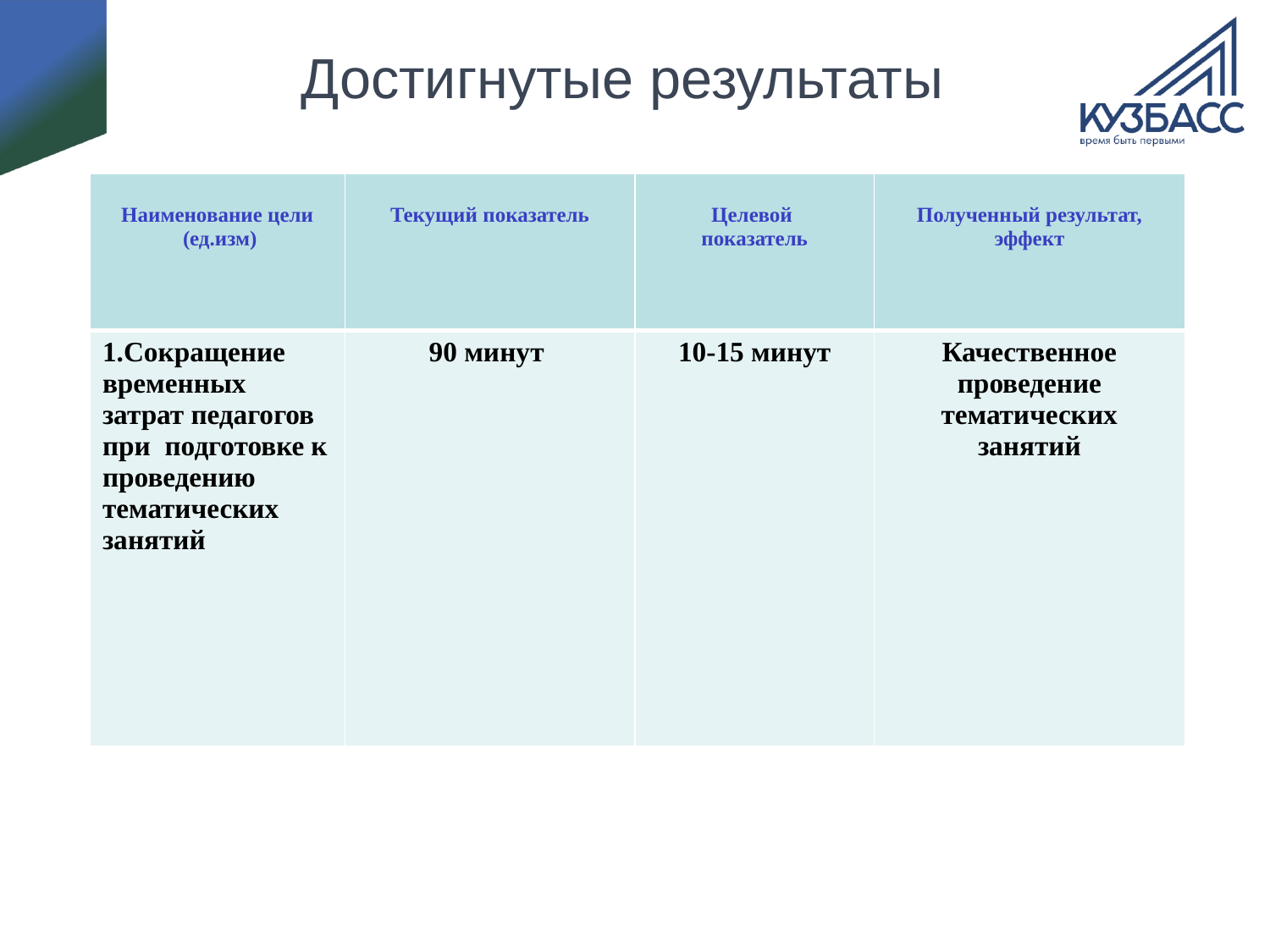

# Достигнутые результаты
| Наименование цели (ед.изм) | Текущий показатель | Целевой показатель | Полученный результат, эффект |
| --- | --- | --- | --- |
| 1.Сокращение временных затрат педагогов при подготовке к проведению тематических занятий | 90 минут | 10-15 минут | Качественное проведение тематических занятий |